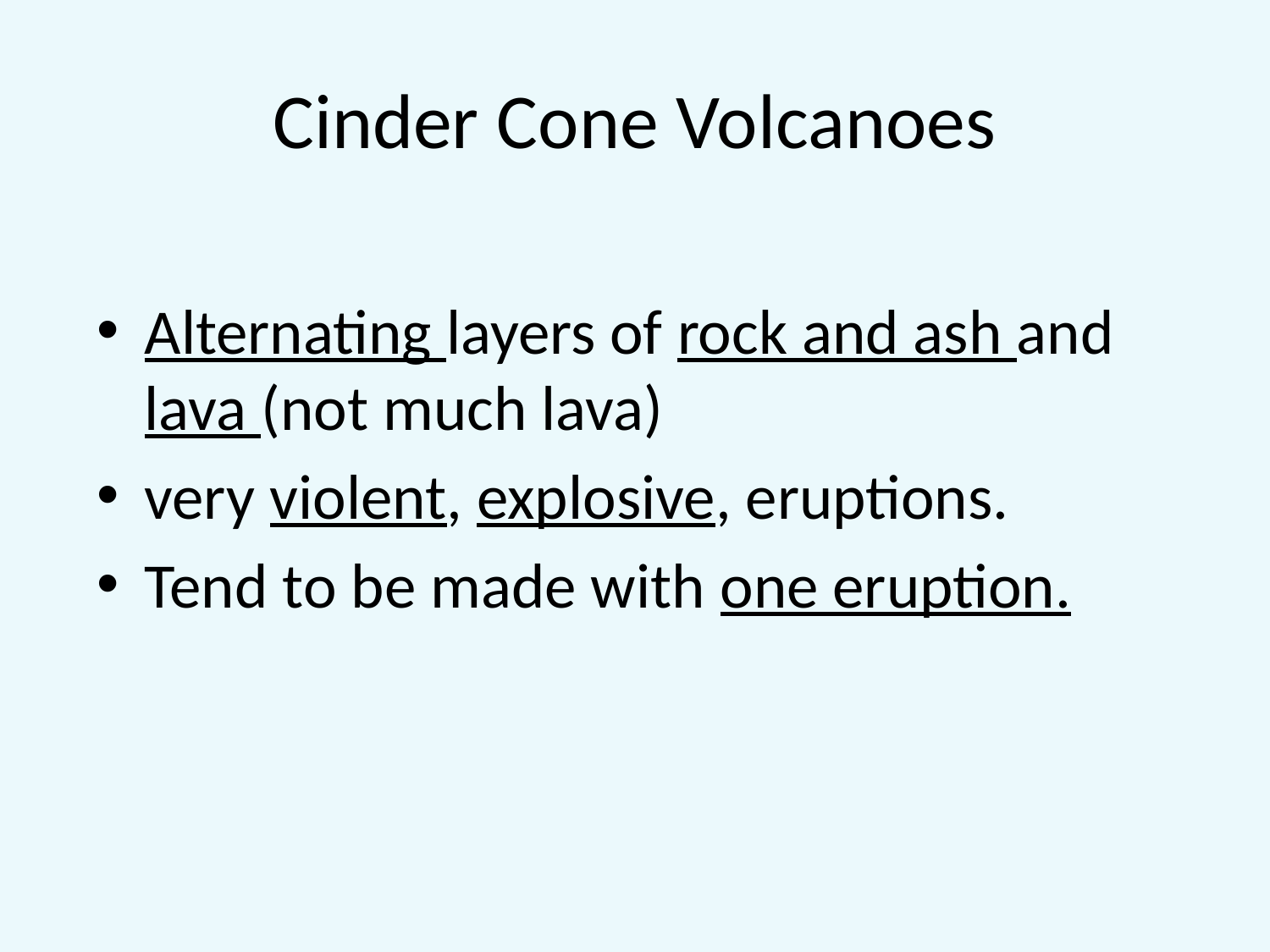

# Cinder Cone Volcanoes
Alternating layers of rock and ash and lava (not much lava)
very violent, explosive, eruptions.
Tend to be made with one eruption.